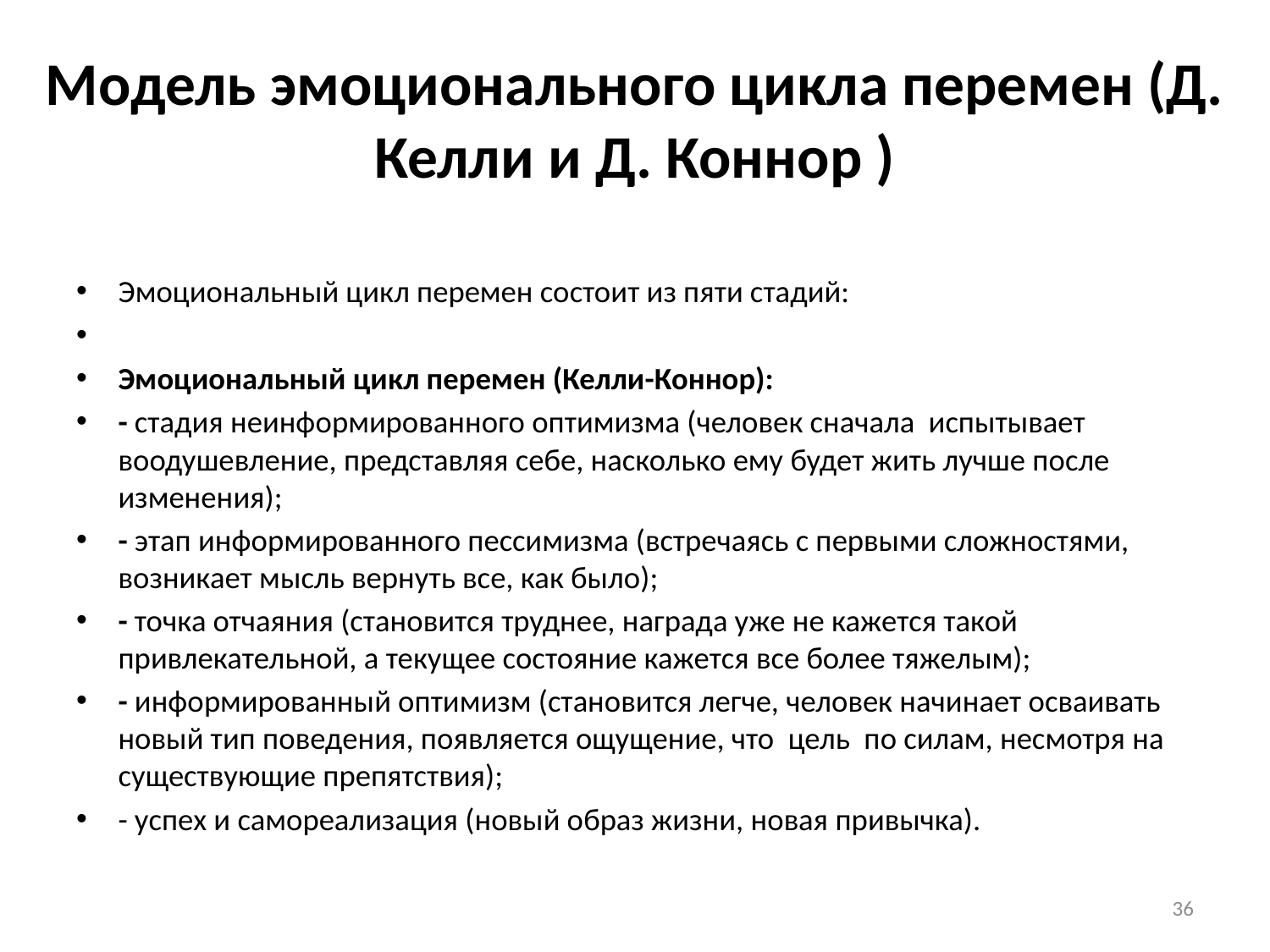

# Модель эмоционального цикла перемен (Д. Келли и Д. Коннор )

Эмоциональный цикл перемен состоит из пяти стадий:

Эмоциональный цикл перемен (Келли-Коннор):
- стадия неинформированного оптимизма (человек сначала  испытывает  воодушевление, представляя себе, насколько ему будет жить лучше после изменения);
- этап информированного пессимизма (встречаясь с первыми сложностями, возникает мысль вернуть все, как было);
- точка отчаяния (становится труднее, награда уже не кажется такой привлекательной, а текущее состояние кажется все более тяжелым);
- информированный оптимизм (становится легче, человек начинает осваивать новый тип поведения, появляется ощущение, что  цель  по силам, несмотря на существующие препятствия);
- успех и самореализация (новый образ жизни, новая привычка).
36